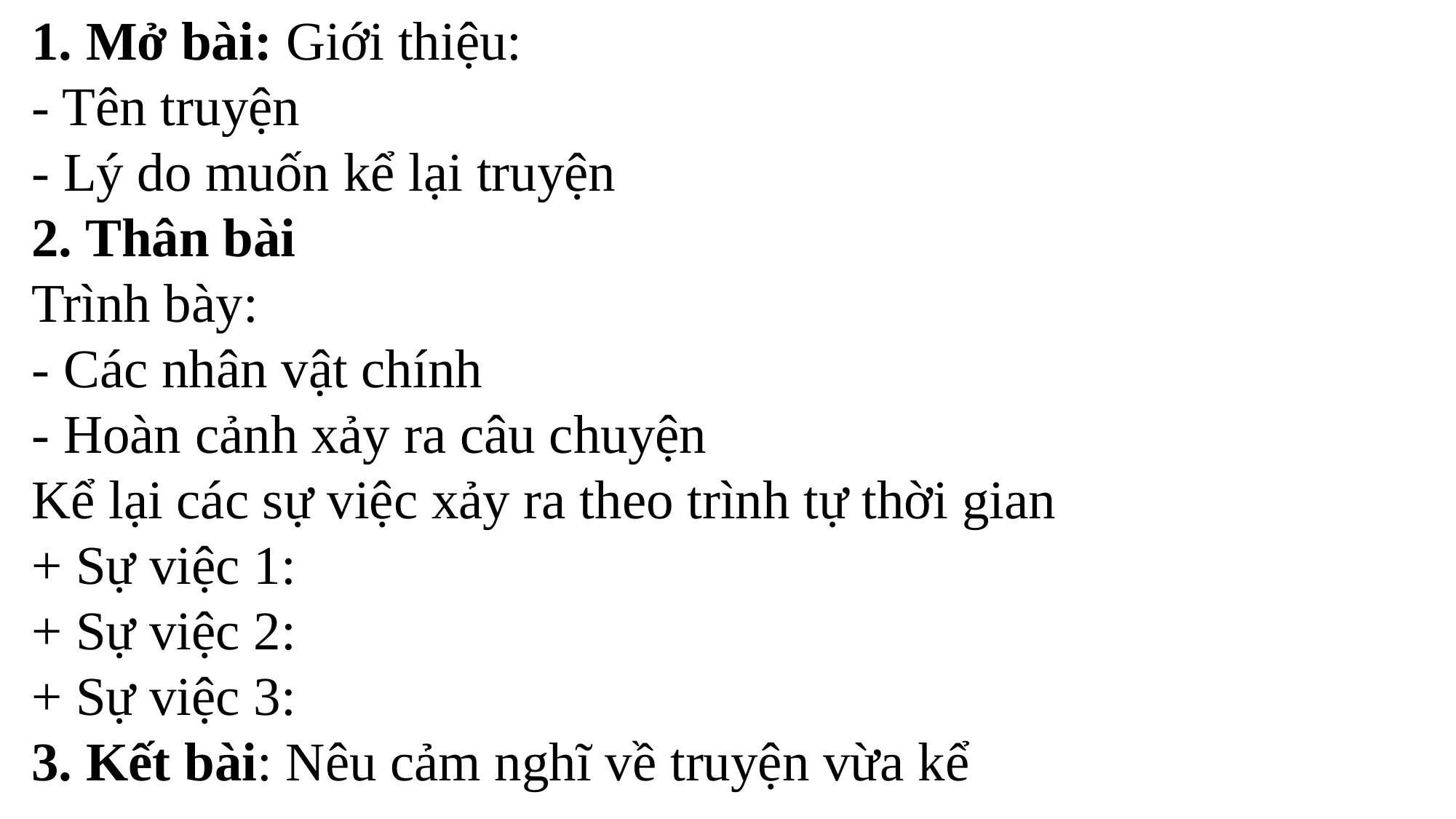

1. Mở bài: Giới thiệu:
- Tên truyện
- Lý do muốn kể lại truyện
2. Thân bài
Trình bày:
- Các nhân vật chính
- Hoàn cảnh xảy ra câu chuyện
Kể lại các sự việc xảy ra theo trình tự thời gian
+ Sự việc 1:
+ Sự việc 2:
+ Sự việc 3:
3. Kết bài: Nêu cảm nghĩ về truyện vừa kể